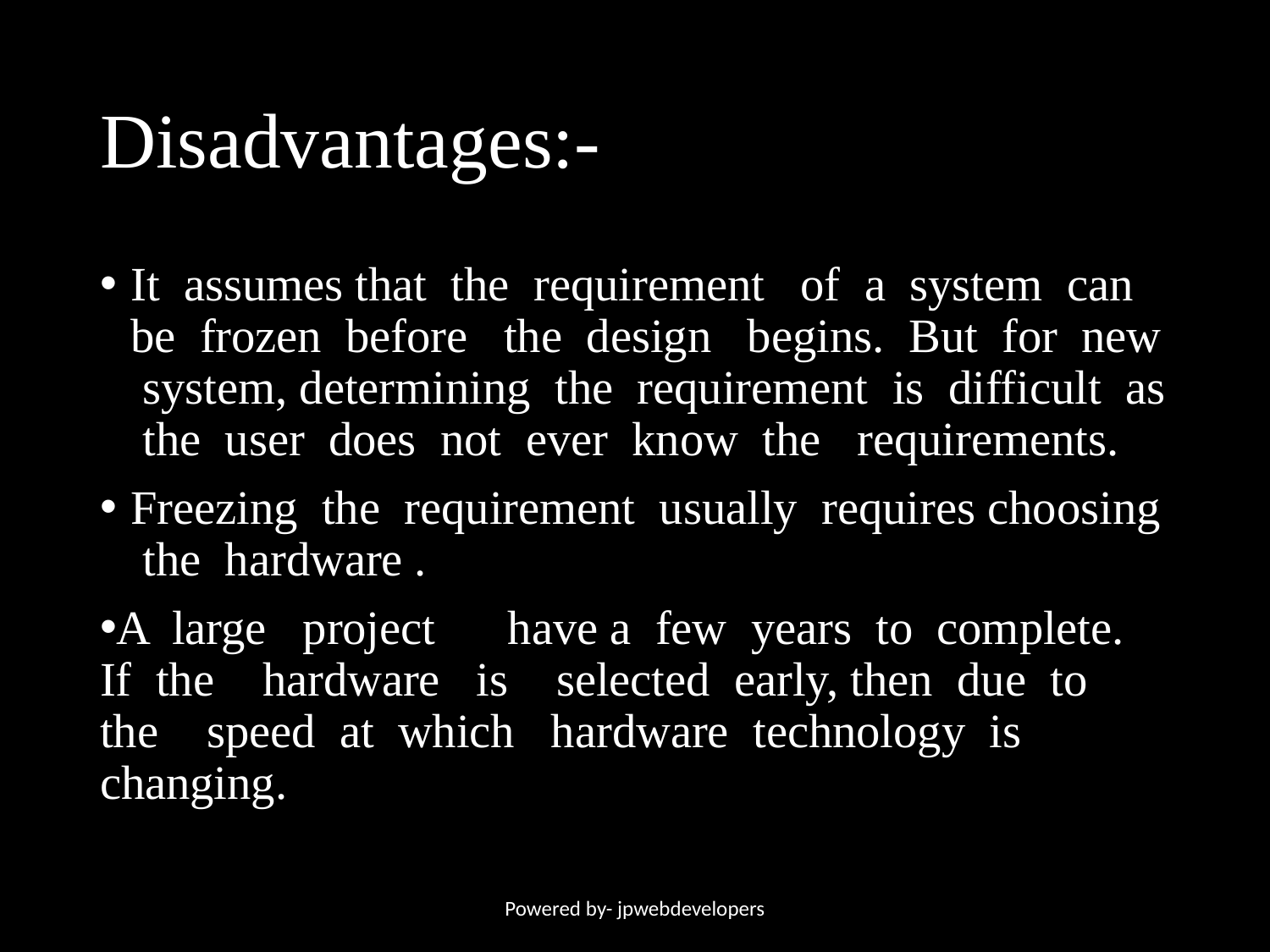

# Disadvantages:-
It  assumes that  the  requirement   of  a  system  can  be  frozen  before   the  design   begins.  But  for  new  system, determining  the  requirement  is  difficult  as  the  user  does  not  ever  know  the   requirements.
Freezing  the  requirement  usually  requires choosing  the  hardware .
A  large   project      have a  few  years  to  complete.   If  the    hardware   is    selected  early, then  due  to  the    speed  at  which   hardware  technology  is  changing.
Powered by- jpwebdevelopers